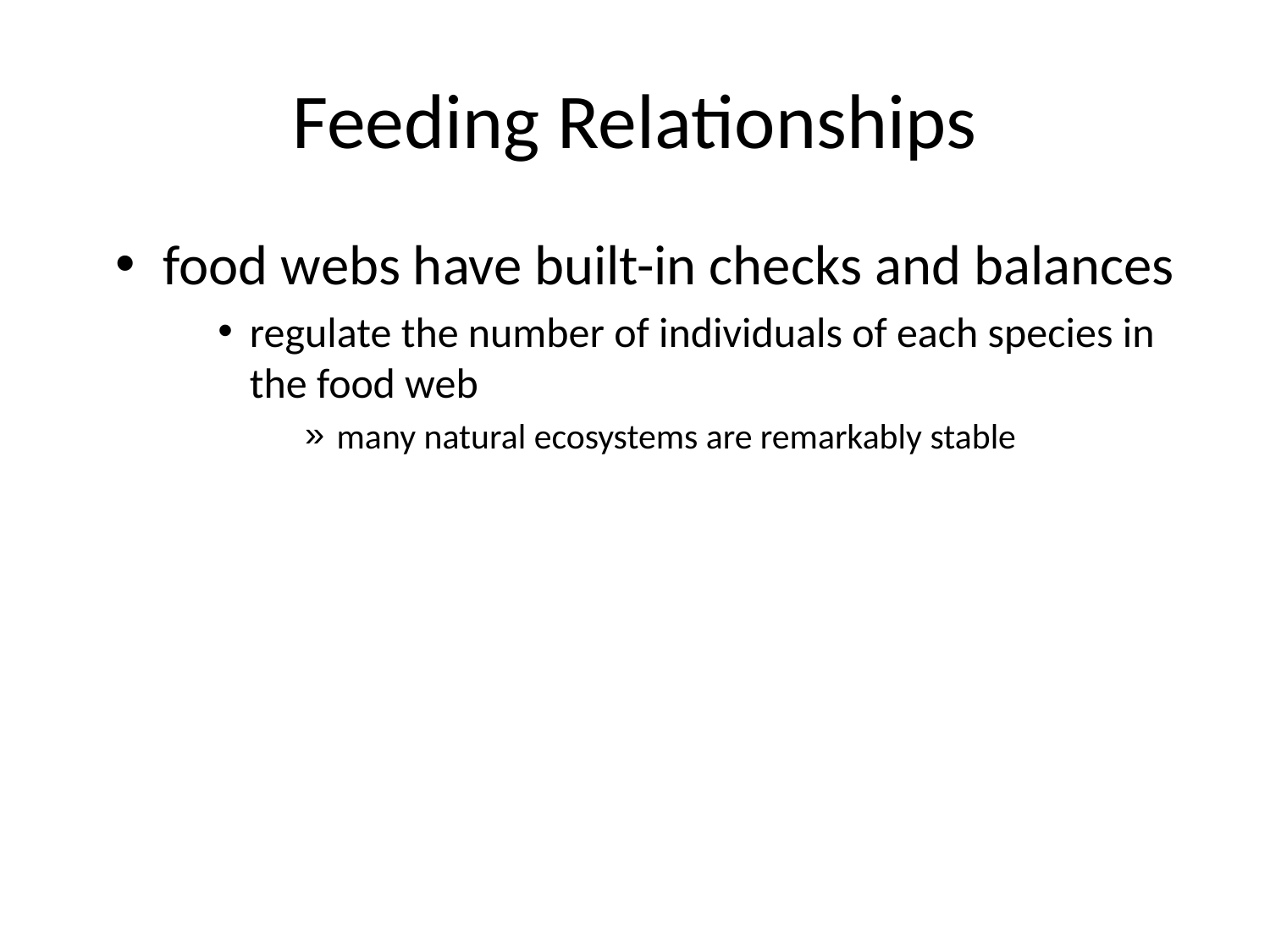

# Feeding Relationships
food webs have built-in checks and balances
regulate the number of individuals of each species in the food web
many natural ecosystems are remarkably stable